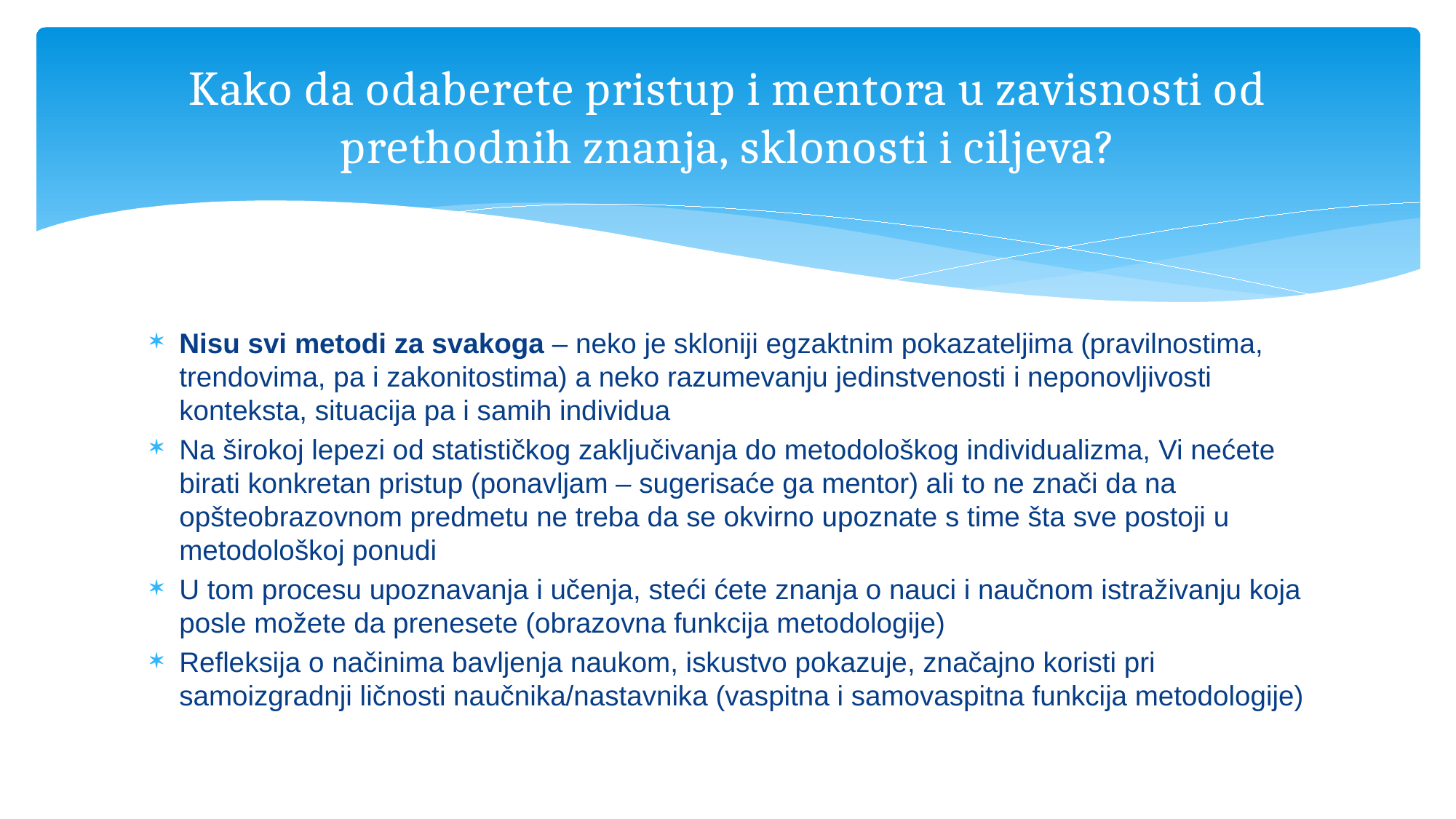

# Kako da odaberete pristup i mentora u zavisnosti od prethodnih znanja, sklonosti i ciljeva?
Nisu svi metodi za svakoga – neko je skloniji egzaktnim pokazateljima (pravilnostima, trendovima, pa i zakonitostima) a neko razumevanju jedinstvenosti i neponovljivosti konteksta, situacija pa i samih individua
Na širokoj lepezi od statističkog zaključivanja do metodološkog individualizma, Vi nećete birati konkretan pristup (ponavljam – sugerisaće ga mentor) ali to ne znači da na opšteobrazovnom predmetu ne treba da se okvirno upoznate s time šta sve postoji u metodološkoj ponudi
U tom procesu upoznavanja i učenja, steći ćete znanja o nauci i naučnom istraživanju koja posle možete da prenesete (obrazovna funkcija metodologije)
Refleksija o načinima bavljenja naukom, iskustvo pokazuje, značajno koristi pri samoizgradnji ličnosti naučnika/nastavnika (vaspitna i samovaspitna funkcija metodologije)